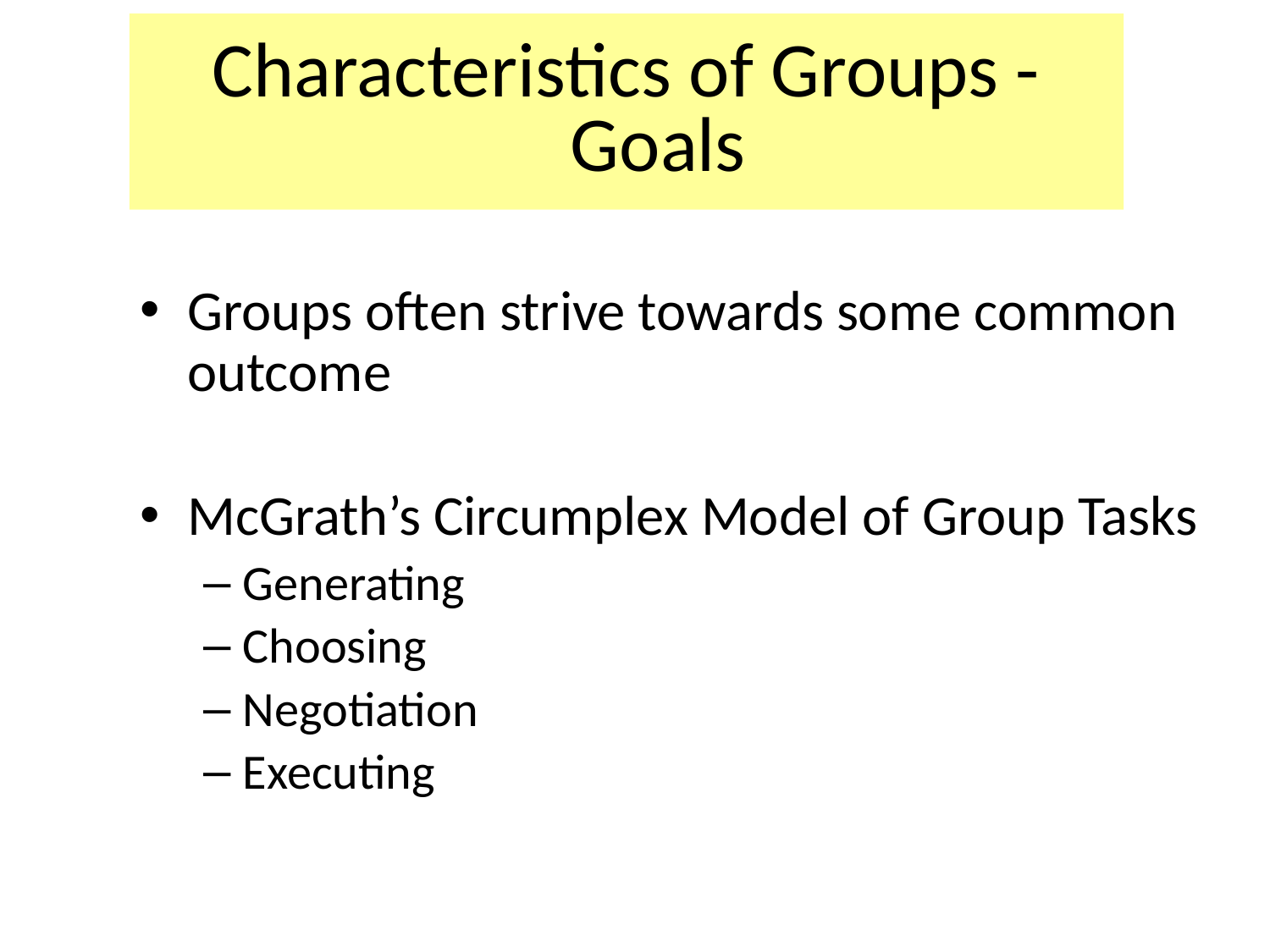

# Characteristics of Groups - Goals
Groups often strive towards some common outcome

McGrath’s Circumplex Model of Group Tasks
Generating
Choosing
Negotiation
Executing